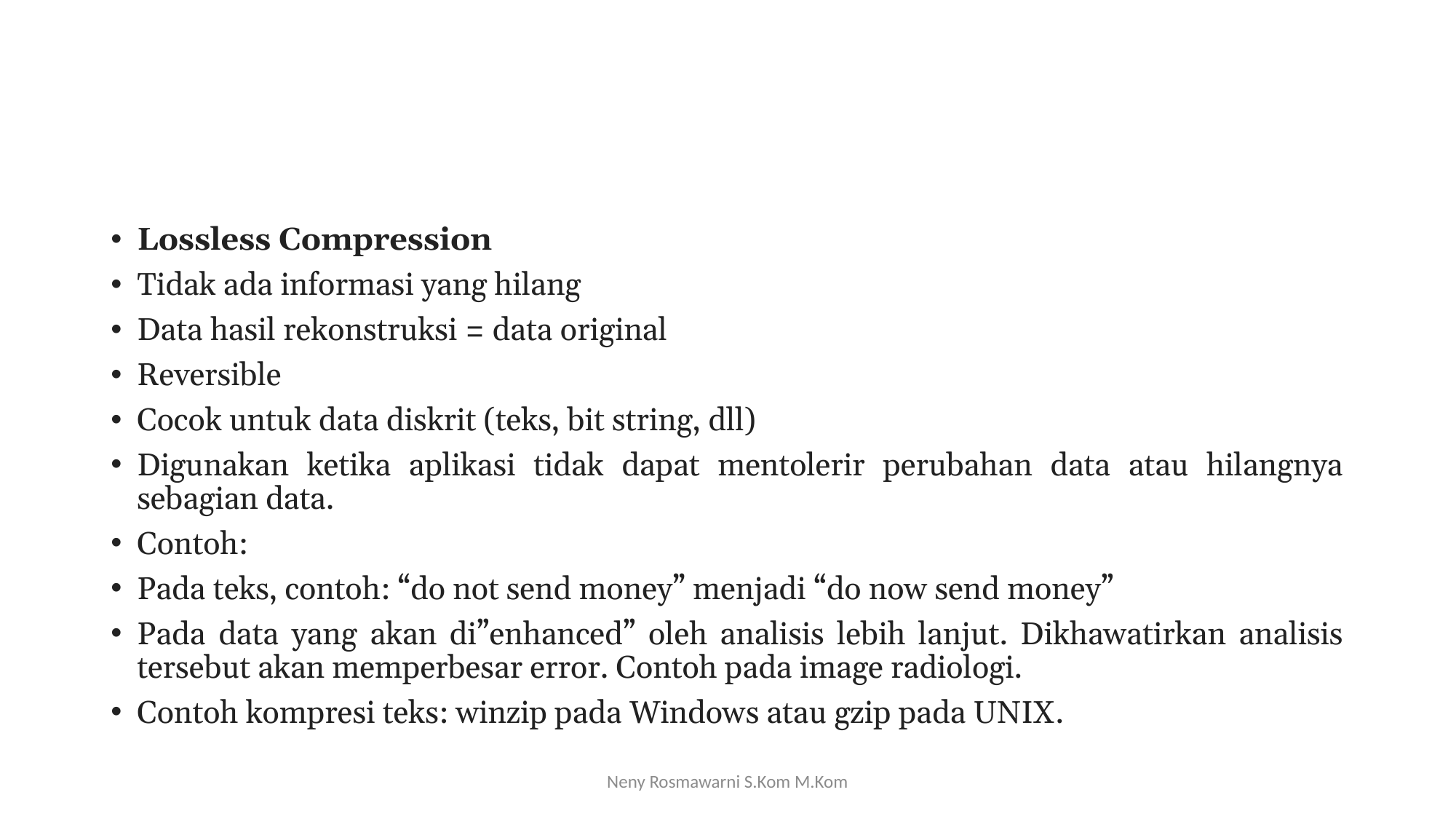

#
Lossless Compression
Tidak ada informasi yang hilang
Data hasil rekonstruksi = data original
Reversible
Cocok untuk data diskrit (teks, bit string, dll)
Digunakan ketika aplikasi tidak dapat mentolerir perubahan data atau hilangnya sebagian data.
Contoh:
Pada teks, contoh: “do not send money” menjadi “do now send money”
Pada data yang akan di”enhanced” oleh analisis lebih lanjut. Dikhawatirkan analisis tersebut akan memperbesar error. Contoh pada image radiologi.
Contoh kompresi teks: winzip pada Windows atau gzip pada UNIX.

Neny Rosmawarni S.Kom M.Kom